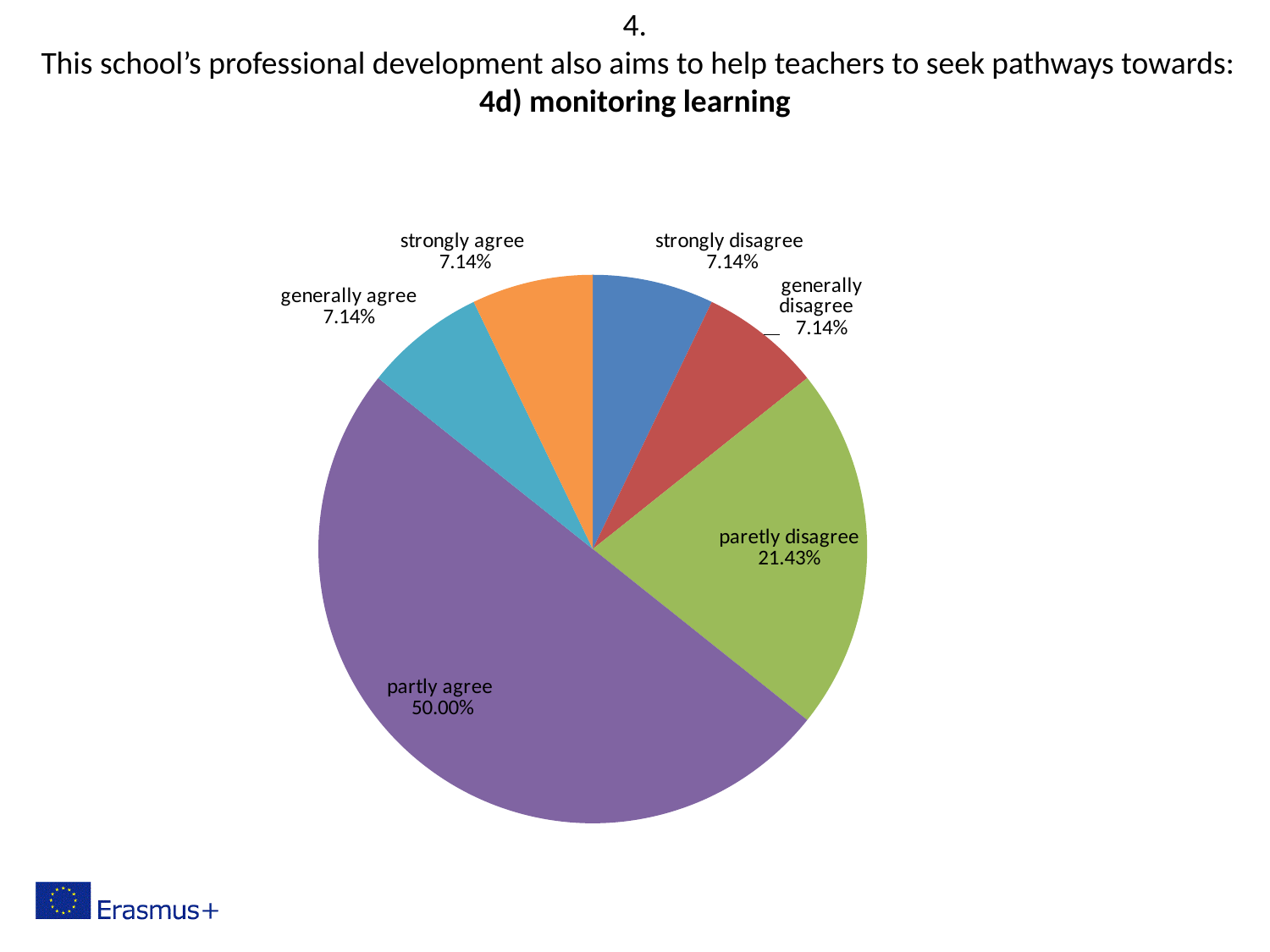

4.
 This school’s professional development also aims to help teachers to seek pathways towards: 4d) monitoring learning

### Chart

| Category |  |
|---|---|
| strongly disagree  | 0.07142857142857142 |
| generally disagree   | 0.07142857142857142 |
| paretly disagree | 0.21428571428571427 |
| partly agree  | 0.5 |
| generally agree | 0.07142857142857142 |
| strongly agree  | 0.07142857142857142 |